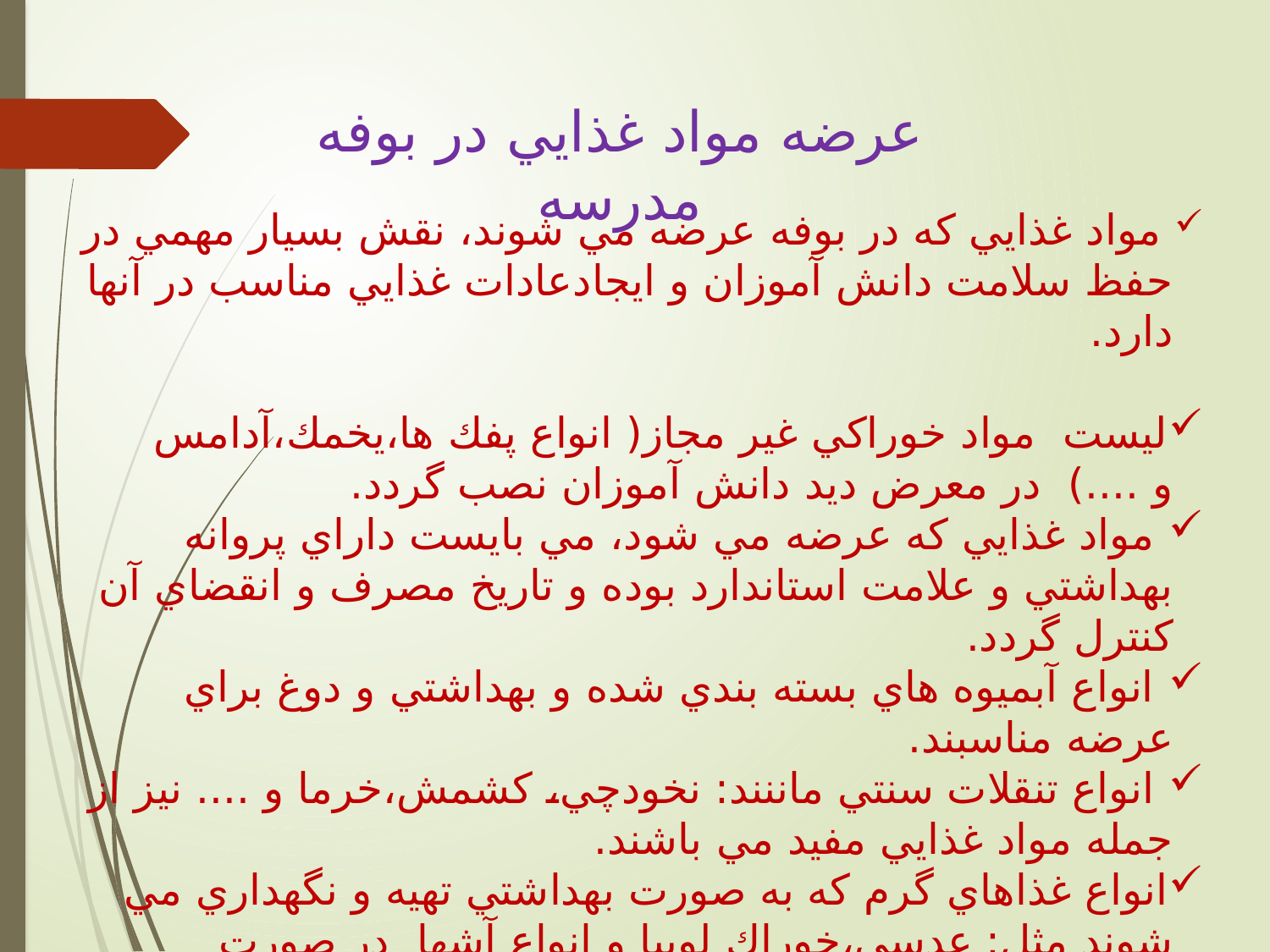

عرضه مواد غذايي در بوفه مدرسه
 مواد غذايي كه در بوفه عرضه مي شوند، نقش بسيار مهمي در حفظ سلامت دانش آموزان و ايجادعادات غذايي مناسب در آنها دارد.

ليست  مواد خوراكي غير مجاز( انواع پفك ها،يخمك،آدامس و ....)  در معرض ديد دانش آموزان نصب گردد.
 مواد غذايي كه عرضه مي شود، مي بايست داراي پروانه بهداشتي و علامت استاندارد بوده و تاريخ مصرف و انقضاي آن كنترل گردد.
 انواع آبميوه هاي بسته بندي شده و بهداشتي و دوغ براي عرضه مناسبند.
 انواع تنقلات سنتي ماننند: نخودچي، كشمش،خرما و .... نيز از جمله مواد غذايي مفيد مي باشند.
انواع غذاهاي گرم كه به صورت بهداشتي تهيه و نگهداري مي شوند مثل: عدسي،خوراك لوبيا و انواع آشها  در صورت توزيع،مناسب مي باشند.